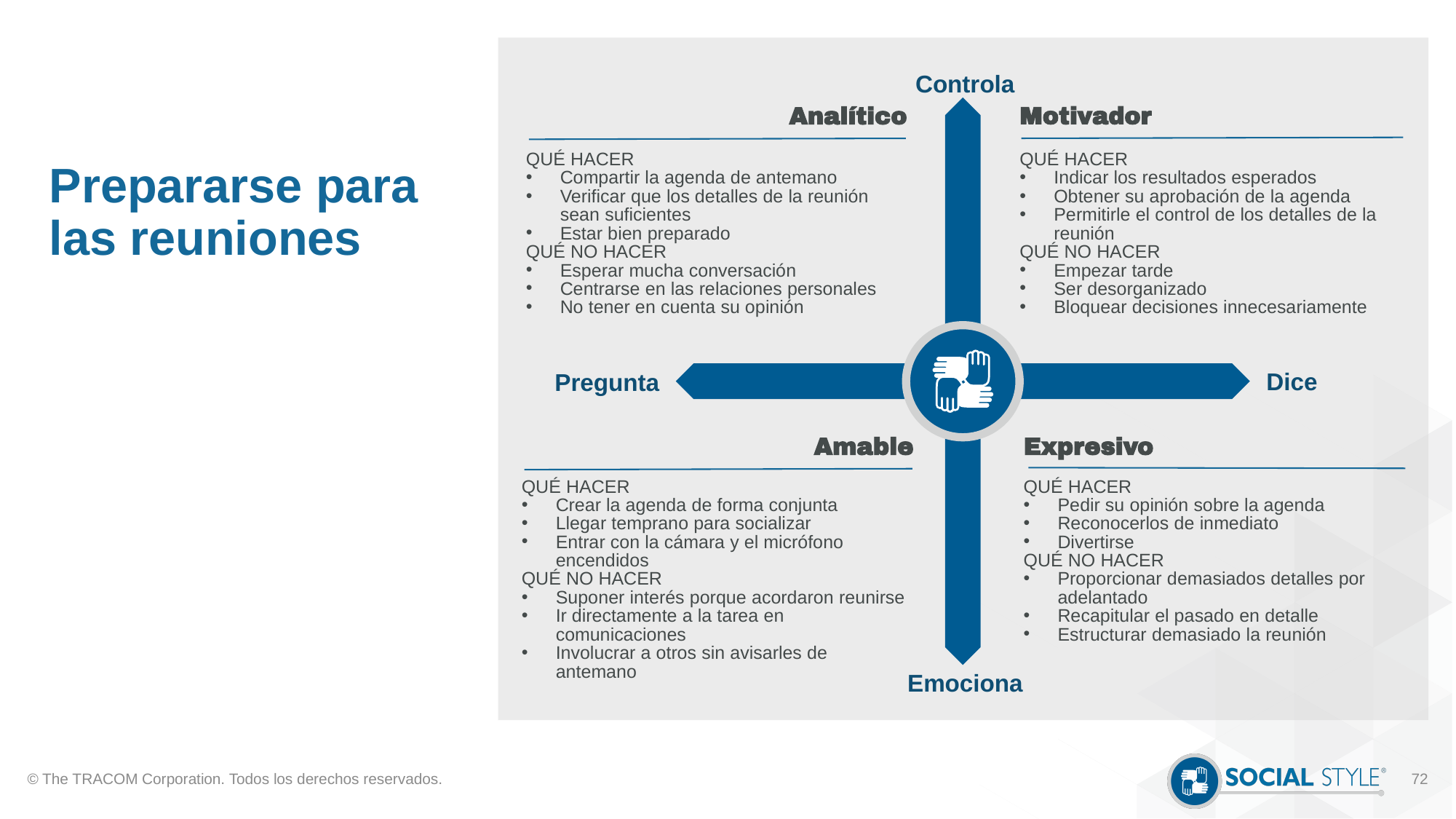

Controla

Motivador
QUÉ HACER
Indicar los resultados esperados
Obtener su aprobación de la agenda
Permitirle el control de los detalles de la reunión
QUÉ NO HACER
Empezar tarde
Ser desorganizado
Bloquear decisiones innecesariamente
Analítico
QUÉ HACER
Compartir la agenda de antemano
Verificar que los detalles de la reunión sean suficientes
Estar bien preparado
QUÉ NO HACER
Esperar mucha conversación
Centrarse en las relaciones personales
No tener en cuenta su opinión

# Prepararse para las reuniones
Dice
Pregunta
Amable

QUÉ HACER
Crear la agenda de forma conjunta
Llegar temprano para socializar
Entrar con la cámara y el micrófono encendidos
QUÉ NO HACER
Suponer interés porque acordaron reunirse
Ir directamente a la tarea en comunicaciones
Involucrar a otros sin avisarles de antemano

Expresivo

QUÉ HACER
Pedir su opinión sobre la agenda
Reconocerlos de inmediato
Divertirse
QUÉ NO HACER
Proporcionar demasiados detalles por adelantado
Recapitular el pasado en detalle
Estructurar demasiado la reunión
Emociona
© The TRACOM Corporation. Todos los derechos reservados.
72